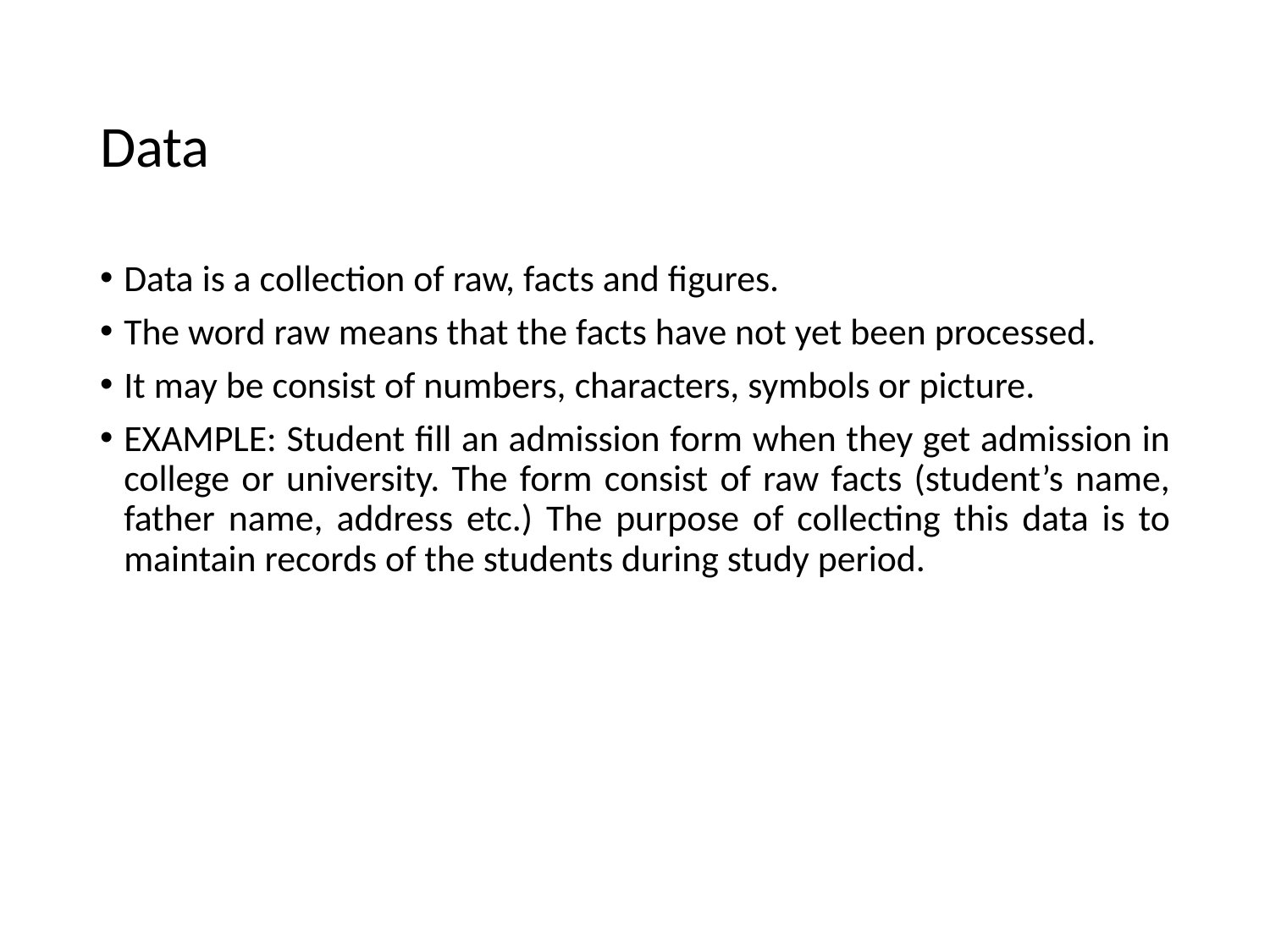

# Data
Data is a collection of raw, facts and figures.
The word raw means that the facts have not yet been processed.
It may be consist of numbers, characters, symbols or picture.
EXAMPLE: Student fill an admission form when they get admission in college or university. The form consist of raw facts (student’s name, father name, address etc.) The purpose of collecting this data is to maintain records of the students during study period.